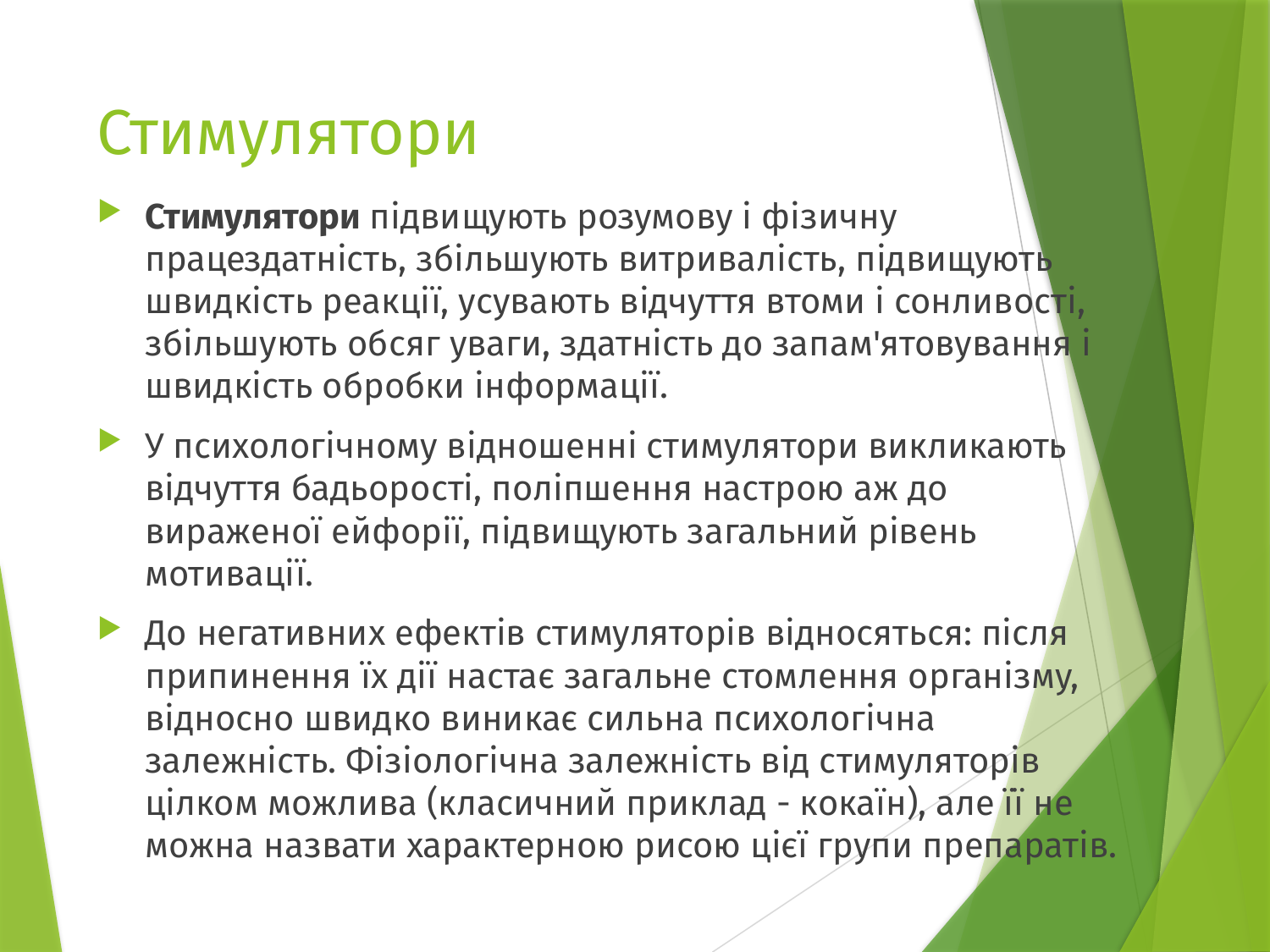

# Стимулятори
Стимулятори підвищують розумову і фізичну працездатність, збільшують витривалість, підвищують швидкість реакції, усувають відчуття втоми і сонливості, збільшують обсяг уваги, здатність до запам'ятовування і швидкість обробки інформації.
У психологічному відношенні стимулятори викликають відчуття бадьорості, поліпшення настрою аж до вираженої ейфорії, підвищують загальний рівень мотивації.
До негативних ефектів стимуляторів відносяться: після припинення їх дії настає загальне стомлення організму, відносно швидко виникає сильна психологічна залежність. Фізіологічна залежність від стимуляторів цілком можлива (класичний приклад - кокаїн), але її не можна назвати характерною рисою цієї групи препаратів.